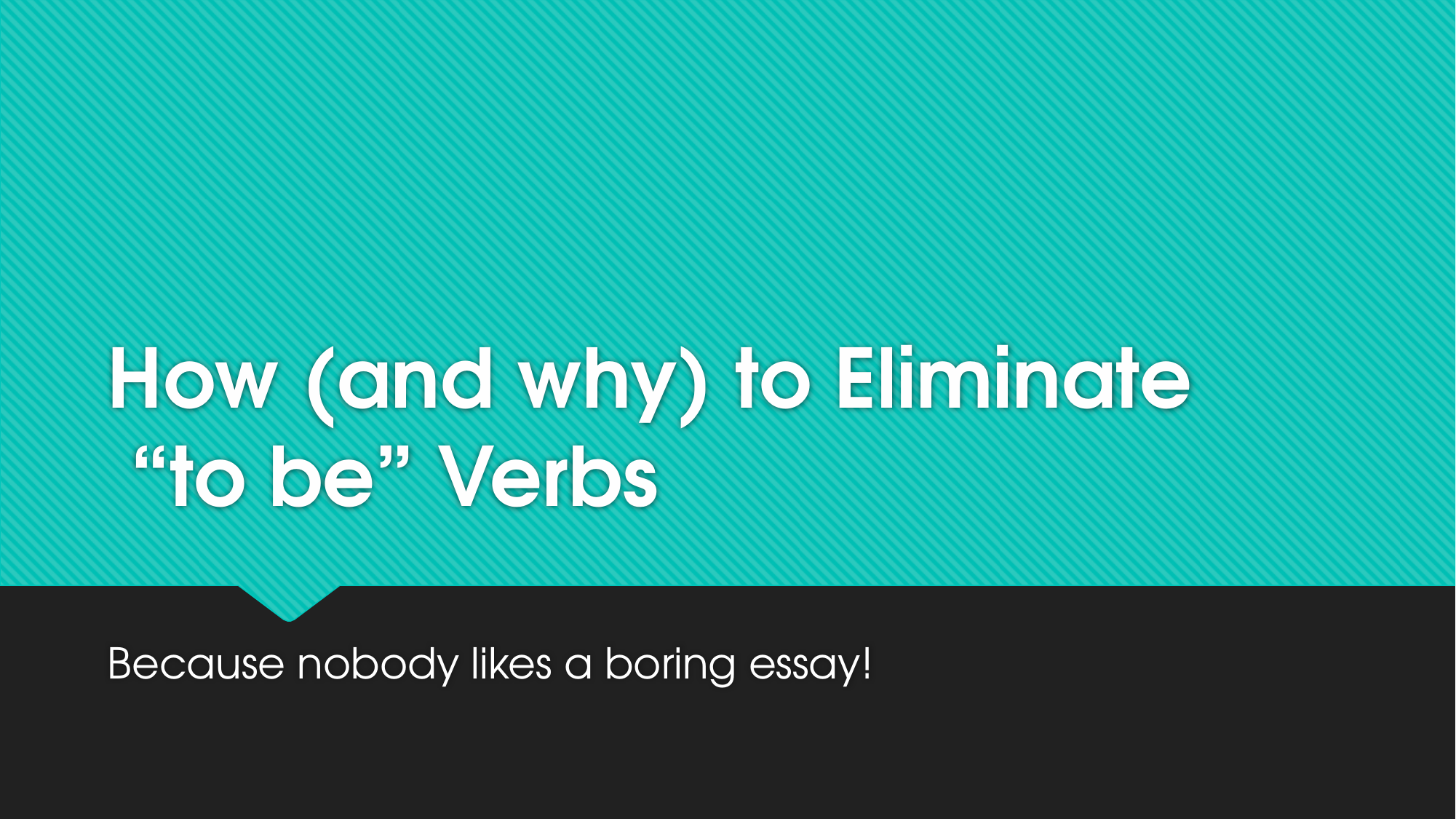

# How (and why) to Eliminate “to be” Verbs
Because nobody likes a boring essay!